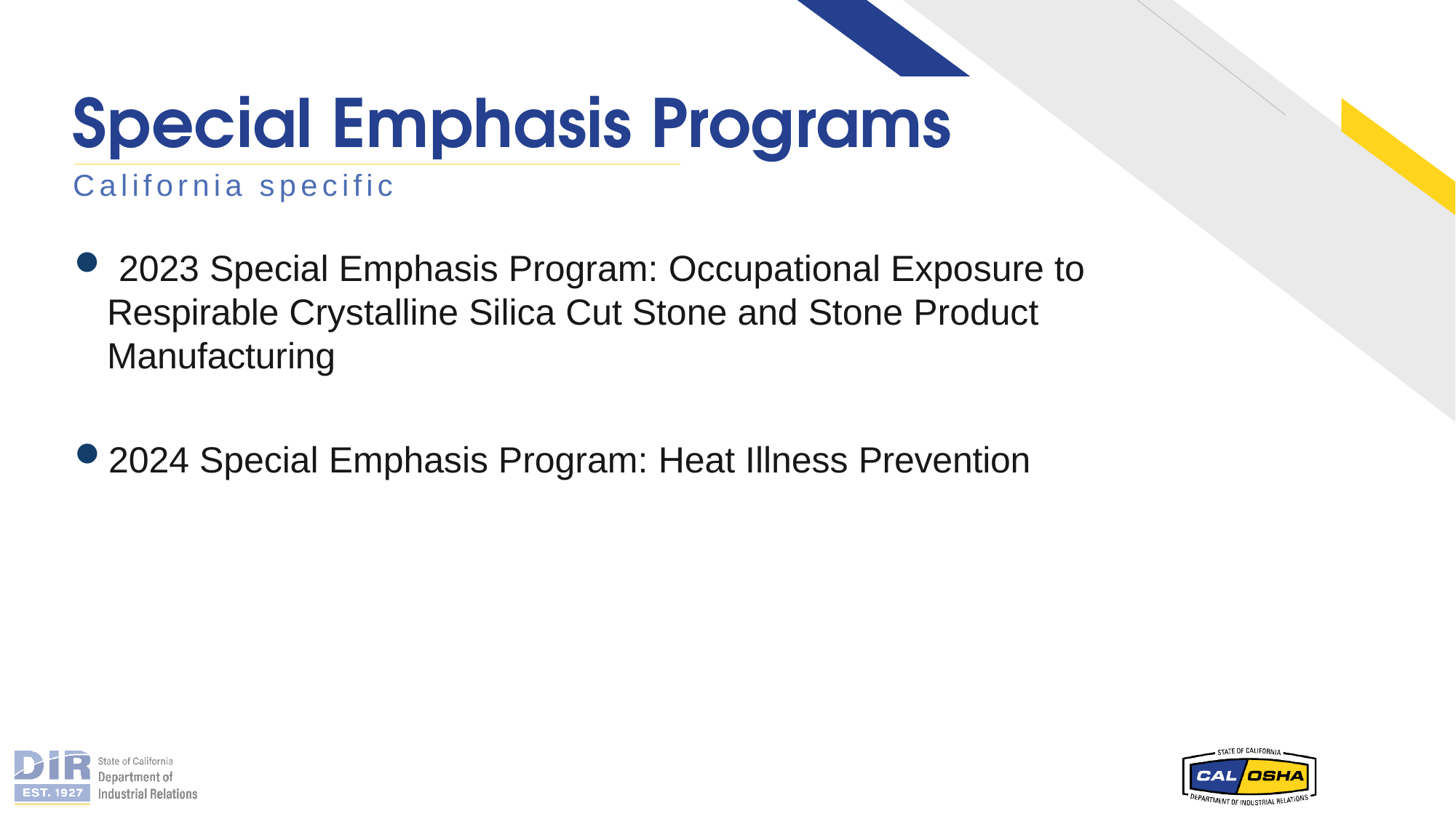

# Special Emphasis Programs
California specific
 2023 Special Emphasis Program: Occupational Exposure to Respirable Crystalline Silica Cut Stone and Stone Product Manufacturing

2024 Special Emphasis Program: Heat Illness Prevention